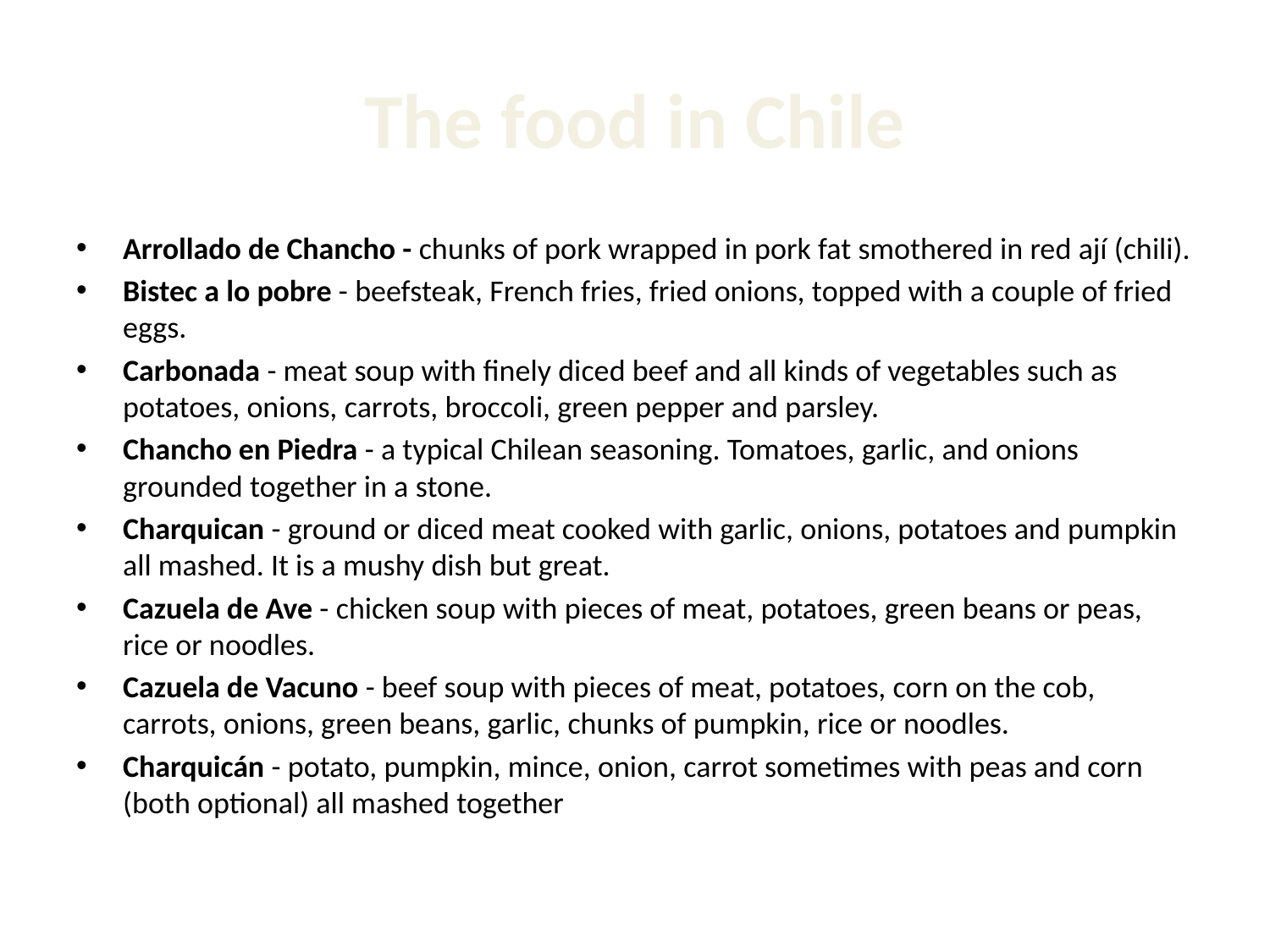

# The food in Chile
Arrollado de Chancho - chunks of pork wrapped in pork fat smothered in red ají (chili).
Bistec a lo pobre - beefsteak, French fries, fried onions, topped with a couple of fried eggs.
Carbonada - meat soup with finely diced beef and all kinds of vegetables such as potatoes, onions, carrots, broccoli, green pepper and parsley.
Chancho en Piedra - a typical Chilean seasoning. Tomatoes, garlic, and onions grounded together in a stone.
Charquican - ground or diced meat cooked with garlic, onions, potatoes and pumpkin all mashed. It is a mushy dish but great.
Cazuela de Ave - chicken soup with pieces of meat, potatoes, green beans or peas, rice or noodles.
Cazuela de Vacuno - beef soup with pieces of meat, potatoes, corn on the cob, carrots, onions, green beans, garlic, chunks of pumpkin, rice or noodles.
Charquicán - potato, pumpkin, mince, onion, carrot sometimes with peas and corn (both optional) all mashed together